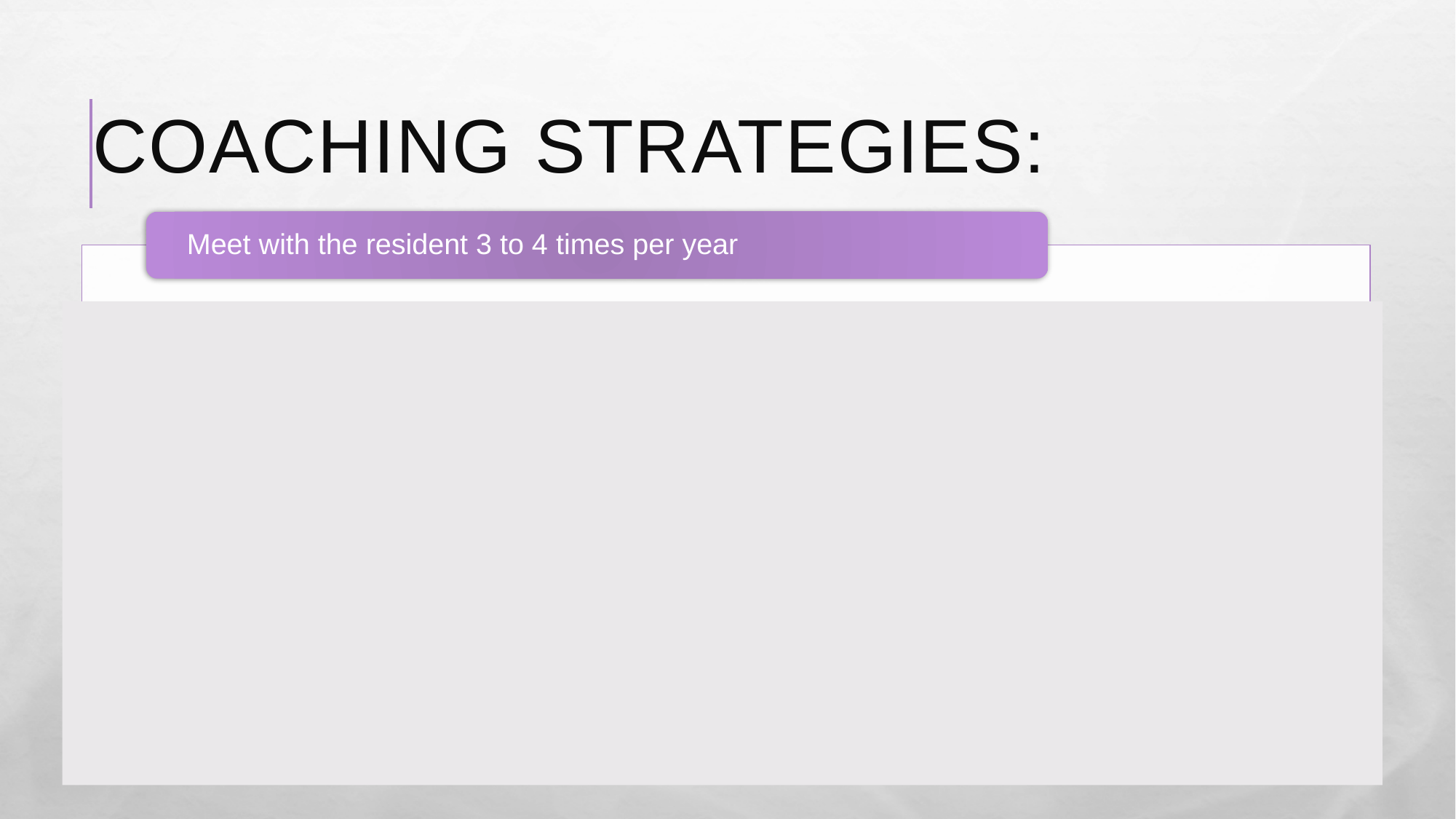

# Coaching strategies:
Meet with the resident 3 to 4 times per year
Competencies they have achieved
Competencies they are having challenges with
Other evals & qualitative comments
Plans for next rotations
Competencies they should be working towards
Review:
Plans for next rotations
Strategies to address areas of challenge
Guidance for other concerns that may arise
Assist with: